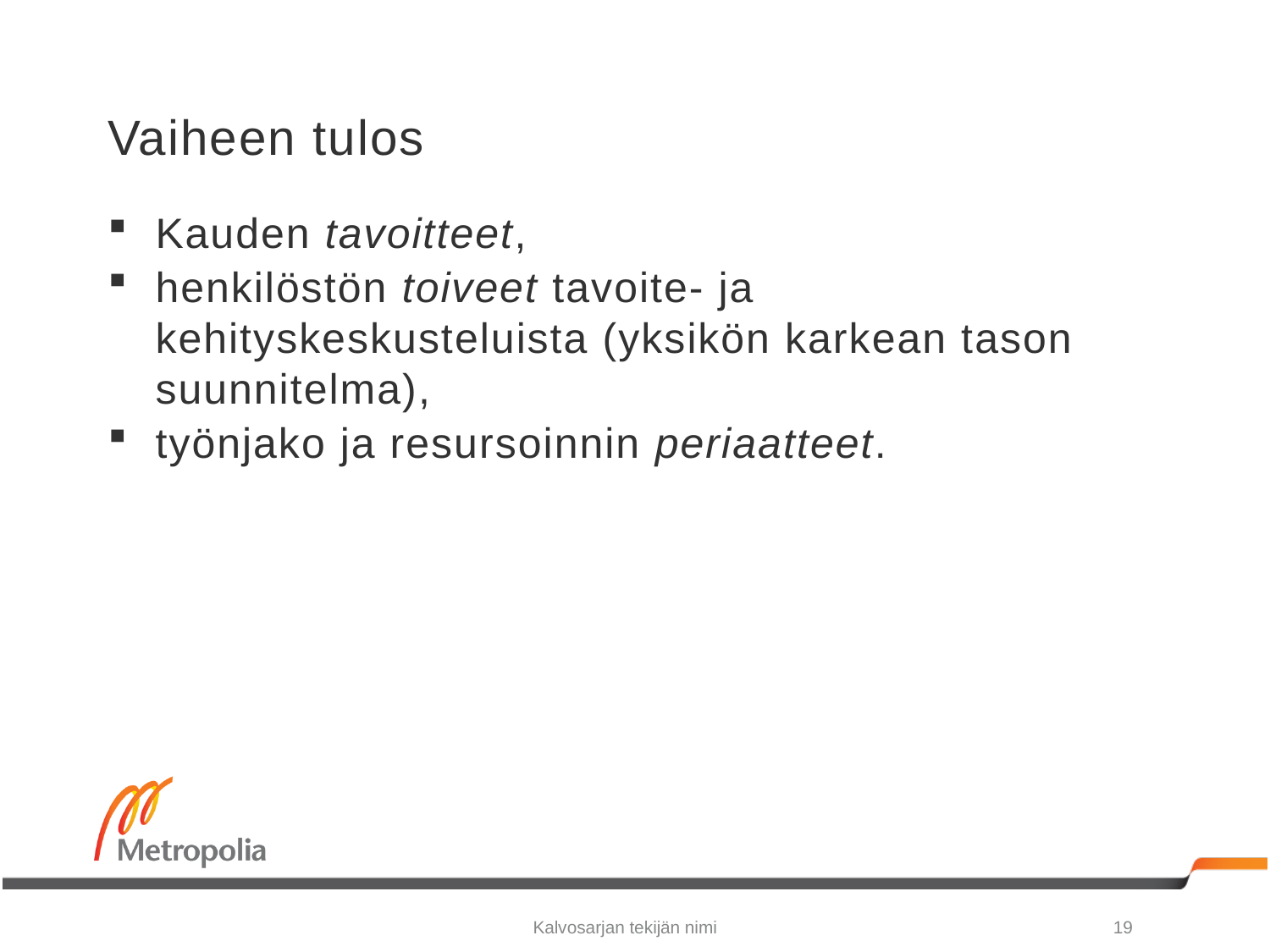

# Vaiheen tulos
Kauden tavoitteet,
henkilöstön toiveet tavoite- ja kehityskeskusteluista (yksikön karkean tason suunnitelma),
työnjako ja resursoinnin periaatteet.

Kalvosarjan tekijän nimi
19